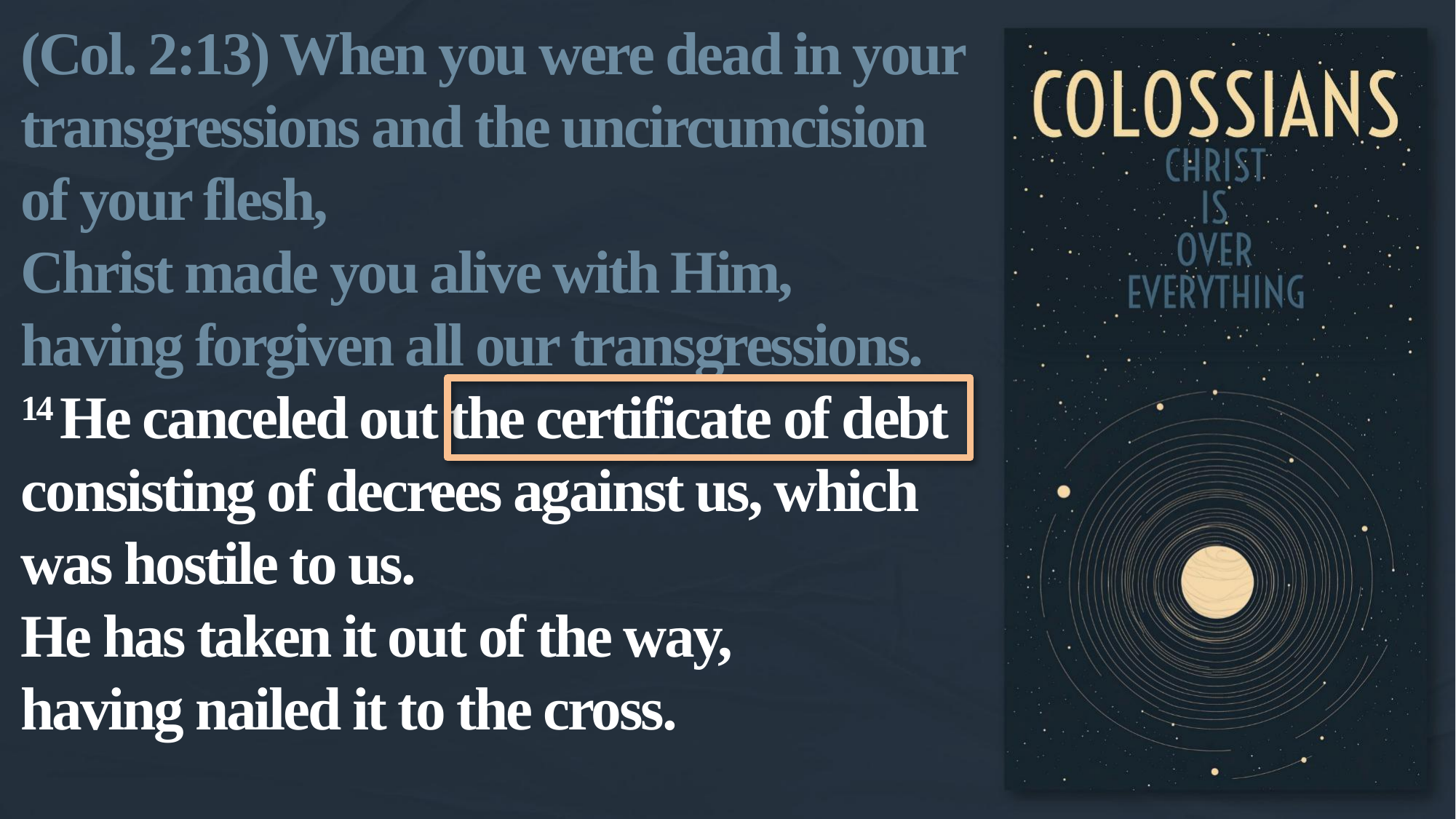

(Col. 2:13) When you were dead in your transgressions and the uncircumcision of your flesh,
Christ made you alive with Him,
having forgiven all our transgressions.
14 He canceled out the certificate of debt consisting of decrees against us, which was hostile to us.
He has taken it out of the way,
having nailed it to the cross.